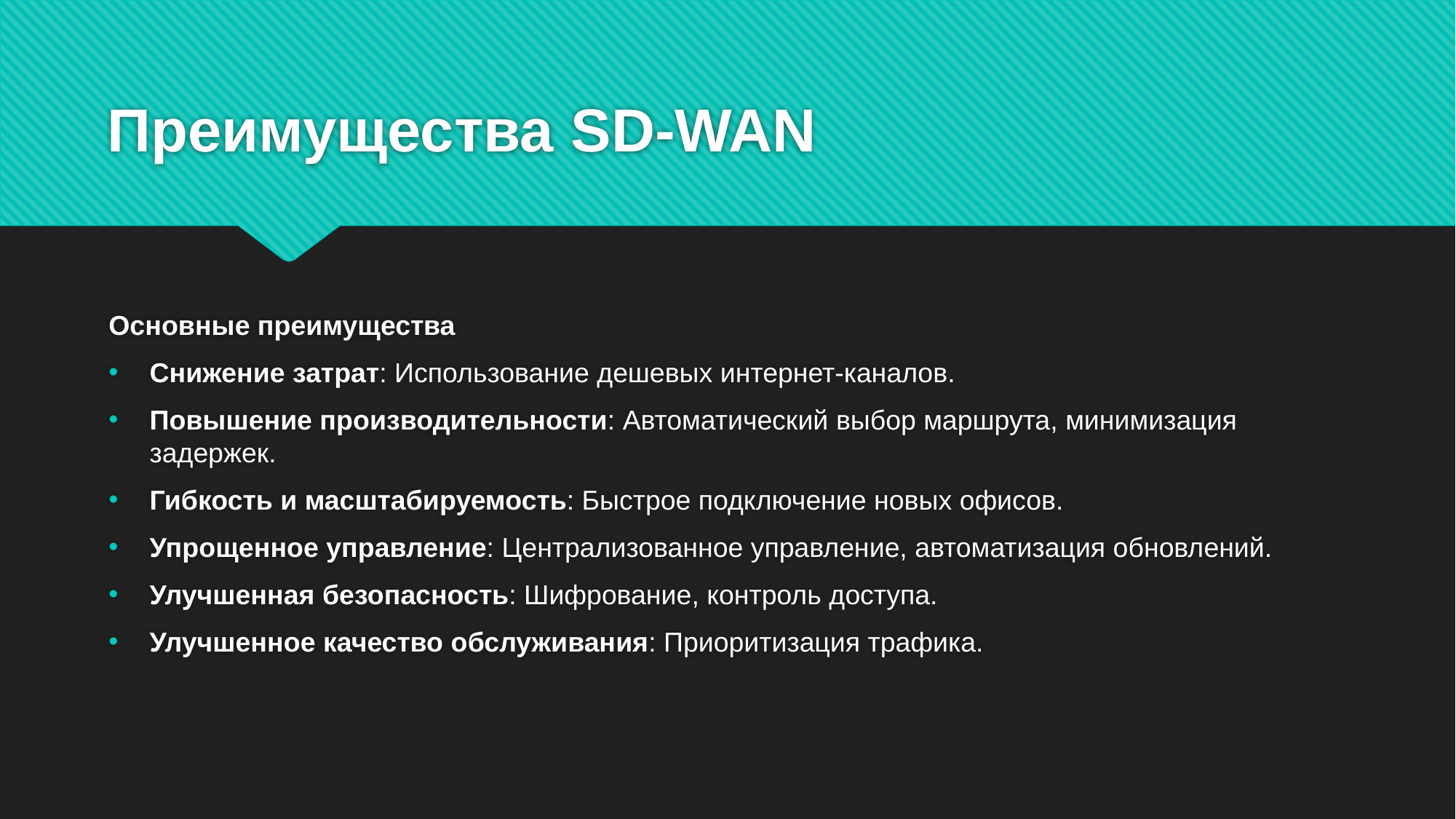

# Преимущества SD-WAN
Основные преимущества
Снижение затрат: Использование дешевых интернет-каналов.
Повышение производительности: Автоматический выбор маршрута, минимизация задержек.
Гибкость и масштабируемость: Быстрое подключение новых офисов.
Упрощенное управление: Централизованное управление, автоматизация обновлений.
Улучшенная безопасность: Шифрование, контроль доступа.
Улучшенное качество обслуживания: Приоритизация трафика.